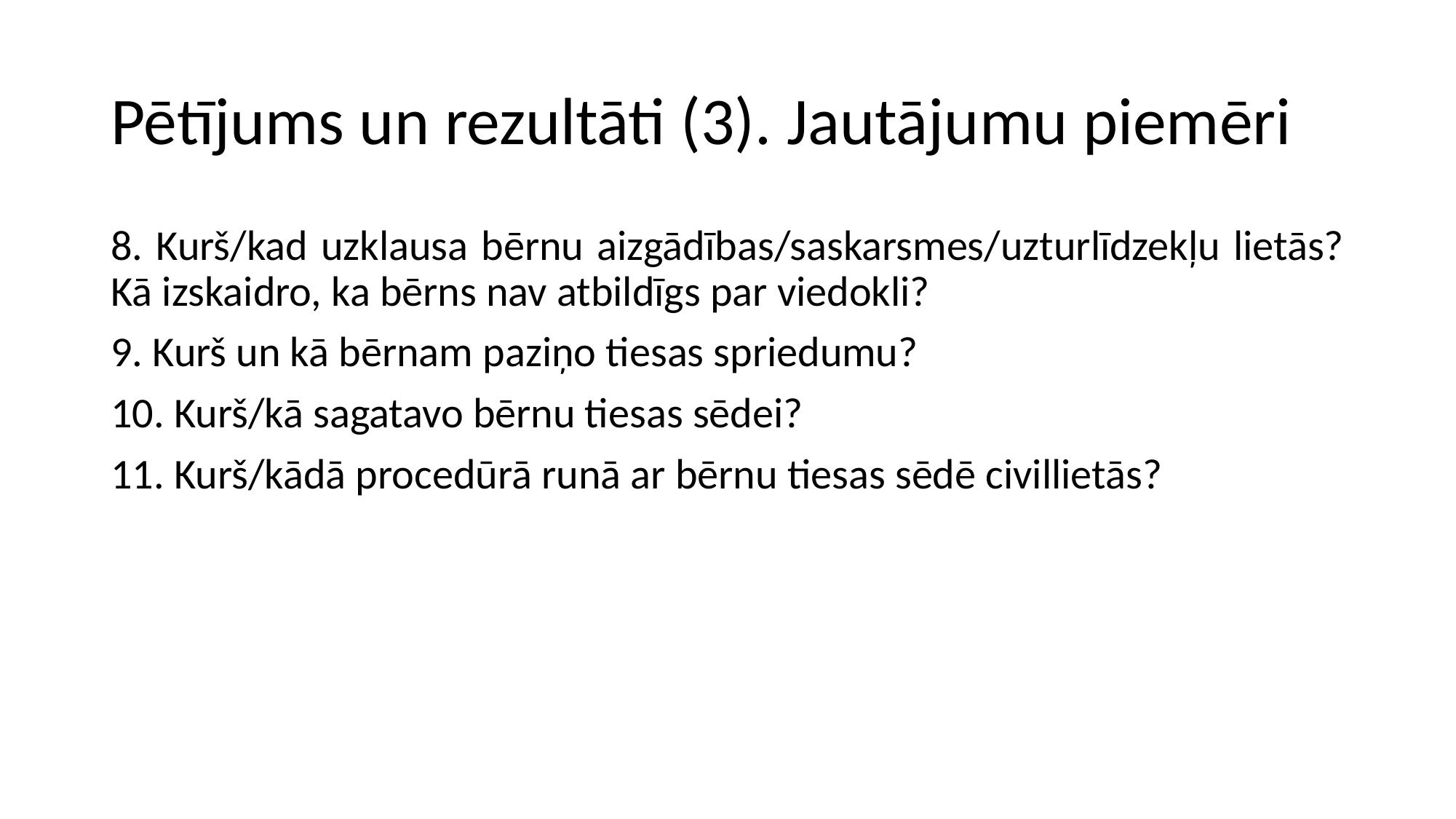

# Pētījums un rezultāti (3). Jautājumu piemēri
8. Kurš/kad uzklausa bērnu aizgādības/saskarsmes/uzturlīdzekļu lietās? Kā izskaidro, ka bērns nav atbildīgs par viedokli?
9. Kurš un kā bērnam paziņo tiesas spriedumu?
10. Kurš/kā sagatavo bērnu tiesas sēdei?
11. Kurš/kādā procedūrā runā ar bērnu tiesas sēdē civillietās?